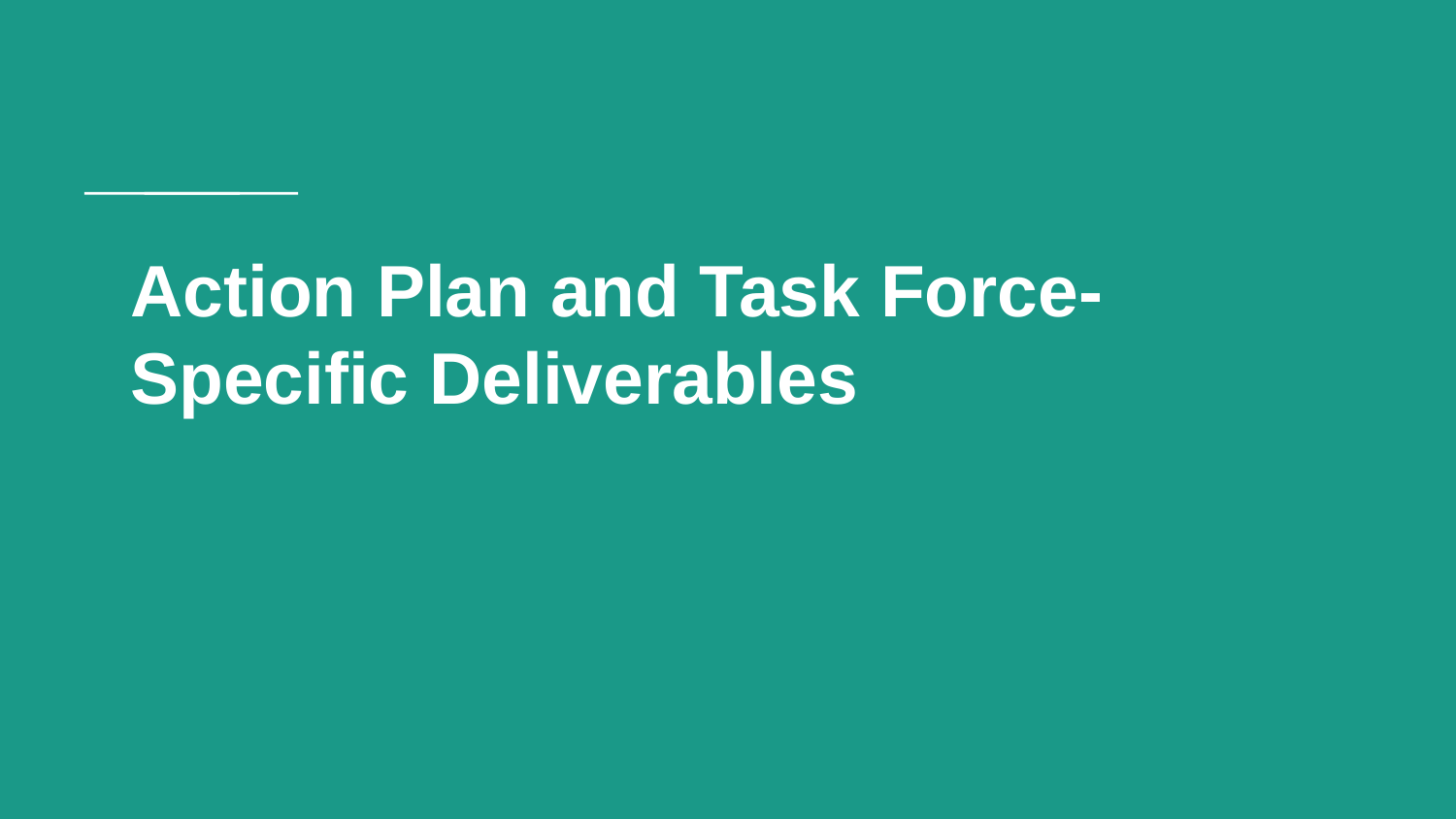

# Action Plan and Task Force-Specific Deliverables